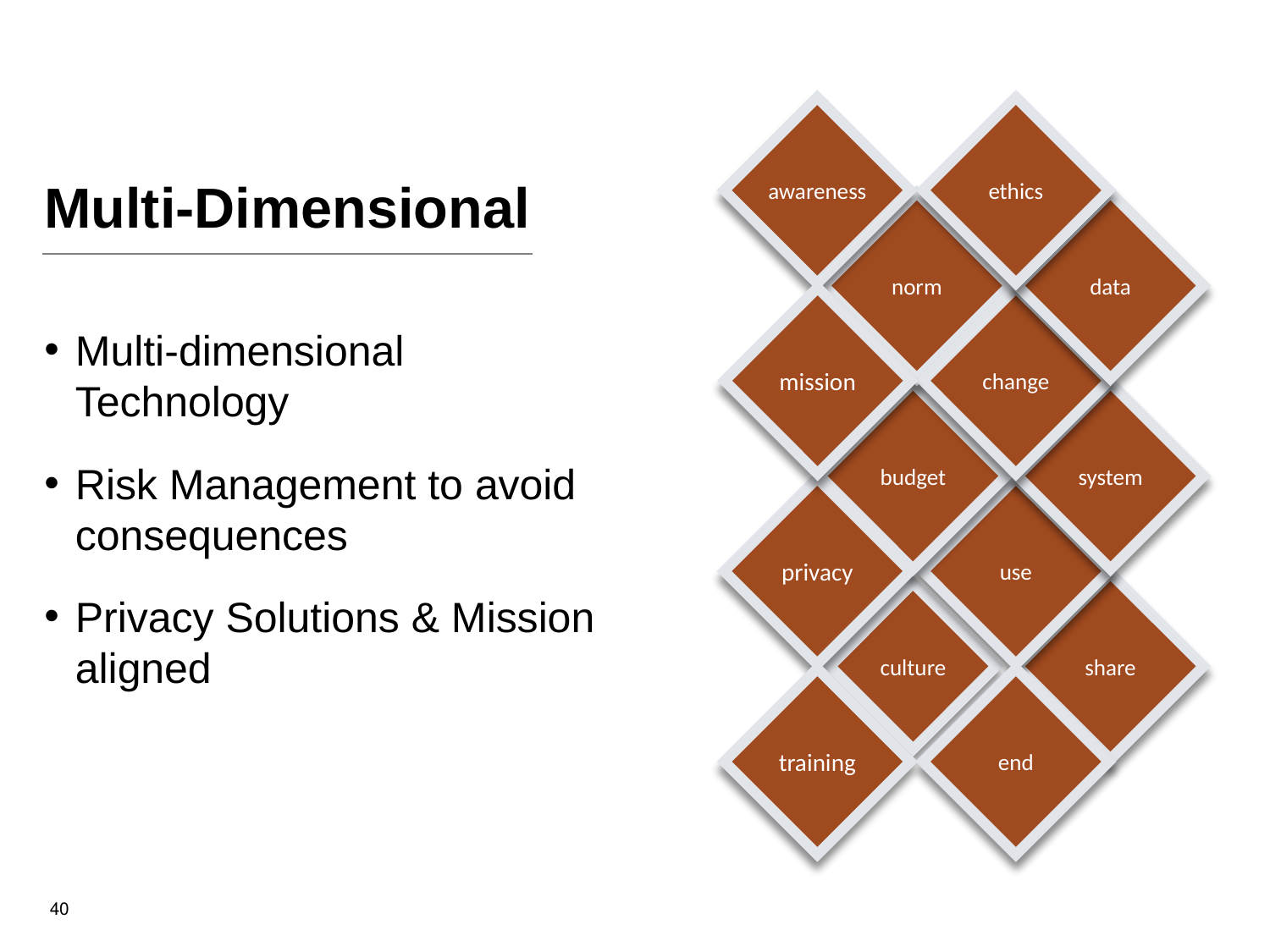

awareness
ethics
Multi-Dimensional

Multi-dimensional Technology
Risk Management to avoid consequences
Privacy Solutions & Mission aligned
norm
data
mission
change
budget
system
privacy
use
share
culture
training
end
40